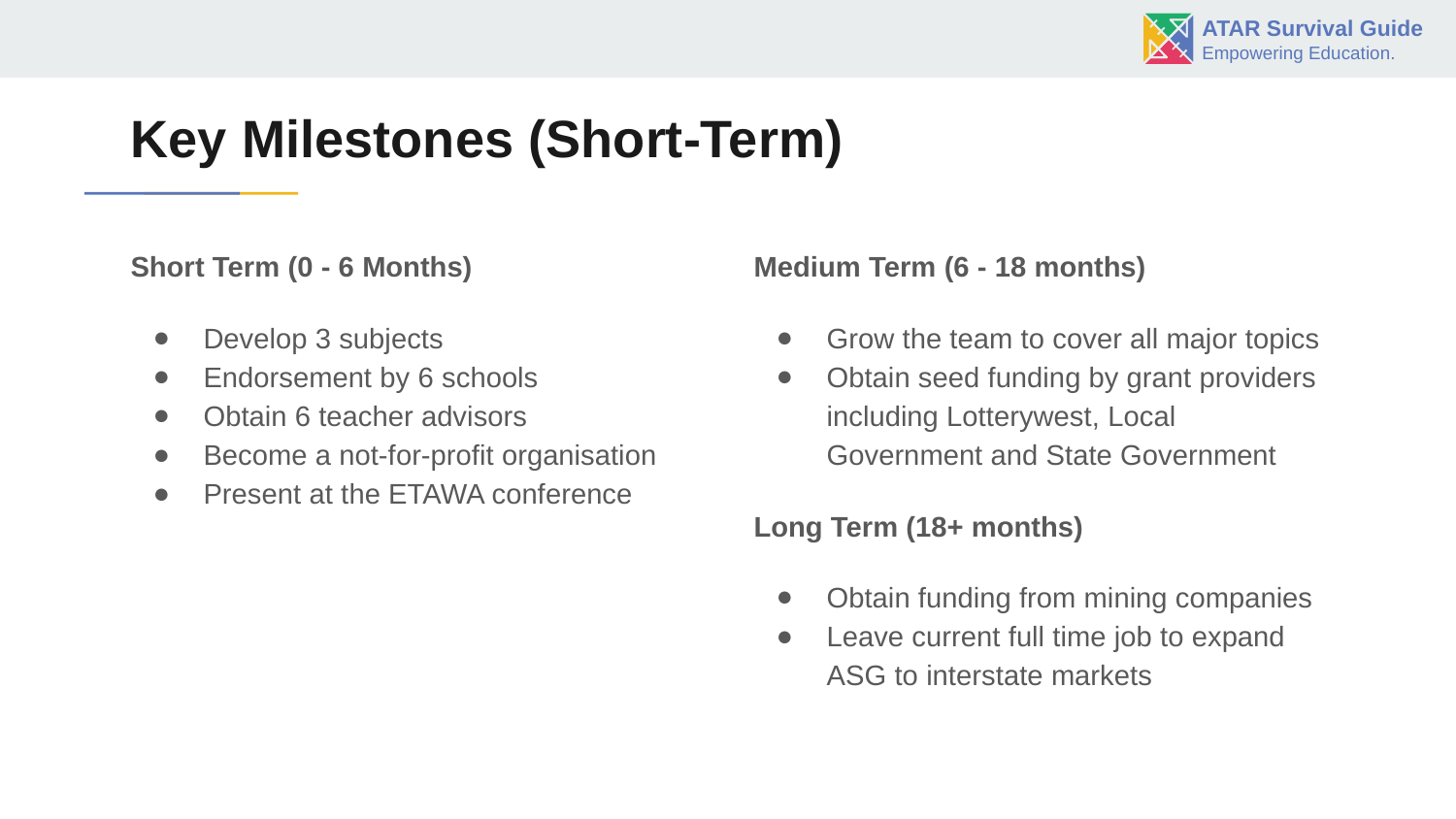

# Key Milestones (Short-Term)
Short Term (0 - 6 Months)
Develop 3 subjects
Endorsement by 6 schools
Obtain 6 teacher advisors
Become a not-for-profit organisation
Present at the ETAWA conference

Medium Term (6 - 18 months)
Grow the team to cover all major topics
Obtain seed funding by grant providers including Lotterywest, Local Government and State Government
Long Term (18+ months)
Obtain funding from mining companies
Leave current full time job to expand ASG to interstate markets